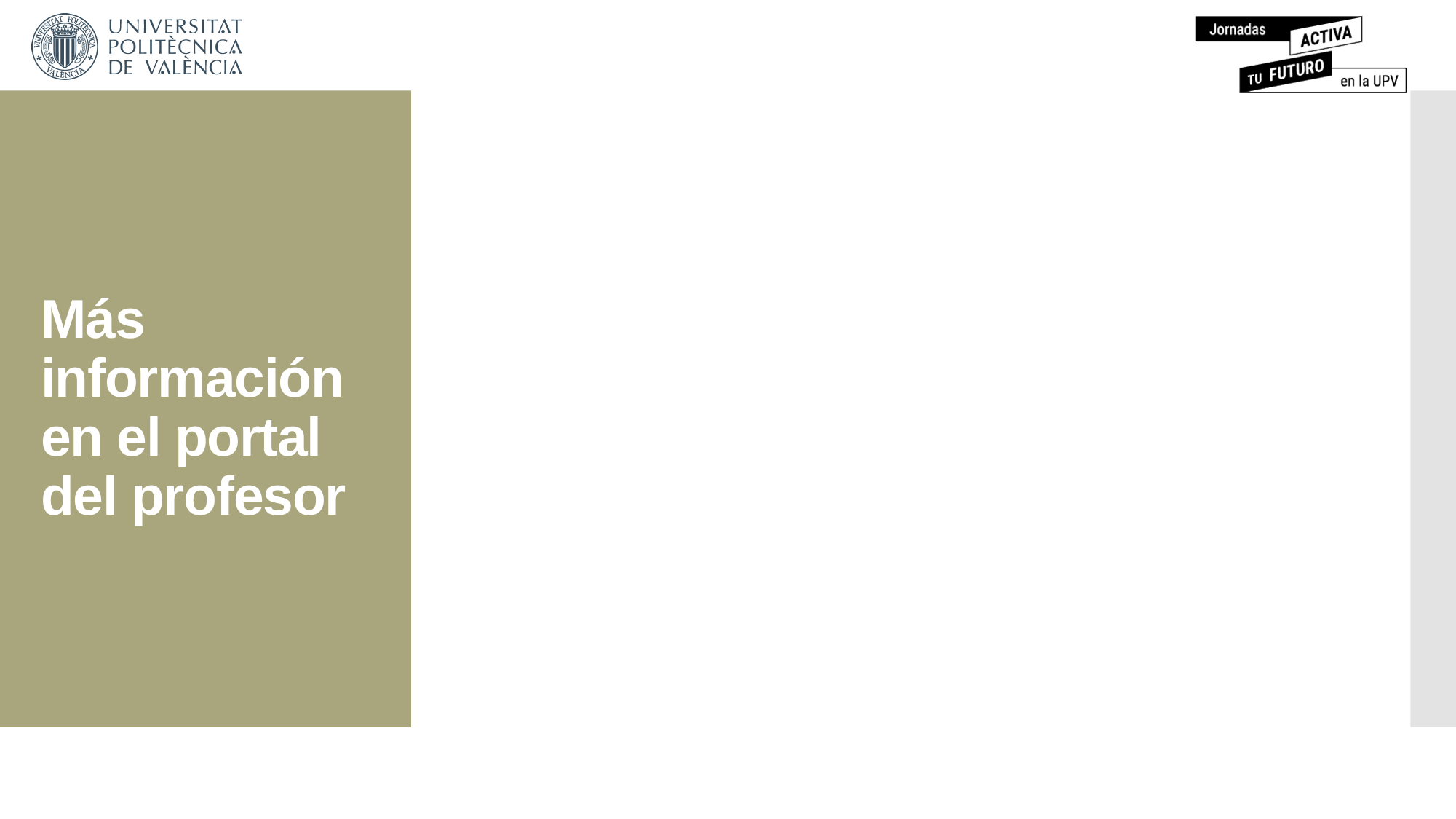

# Más información en el portal del profesor

[unsupported chart]